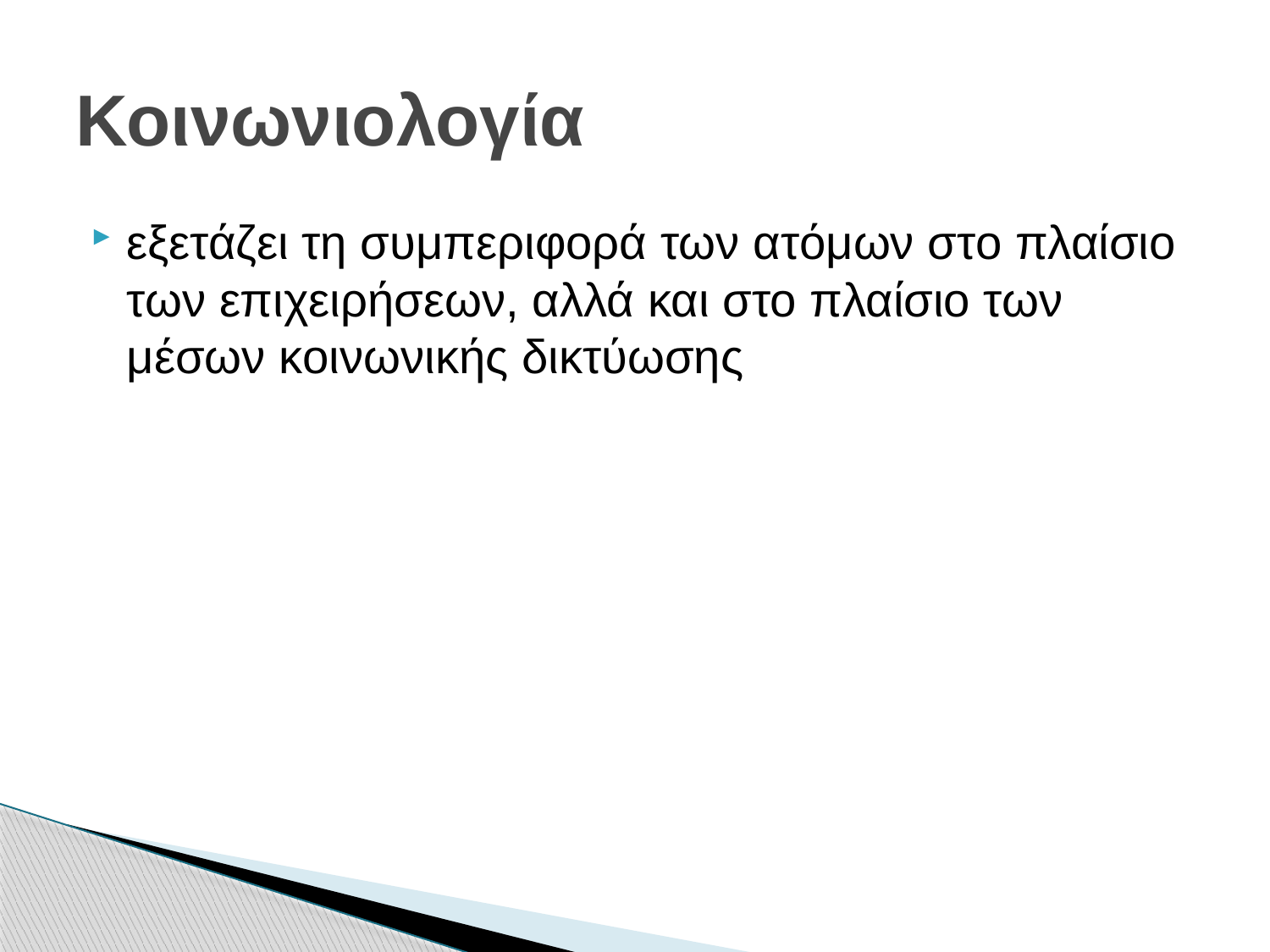

# Κοινωνιολογία
εξετάζει τη συμπεριφορά των ατόμων στο πλαίσιο των επιχειρήσεων, αλλά και στο πλαίσιο των μέσων κοινωνικής δικτύωσης